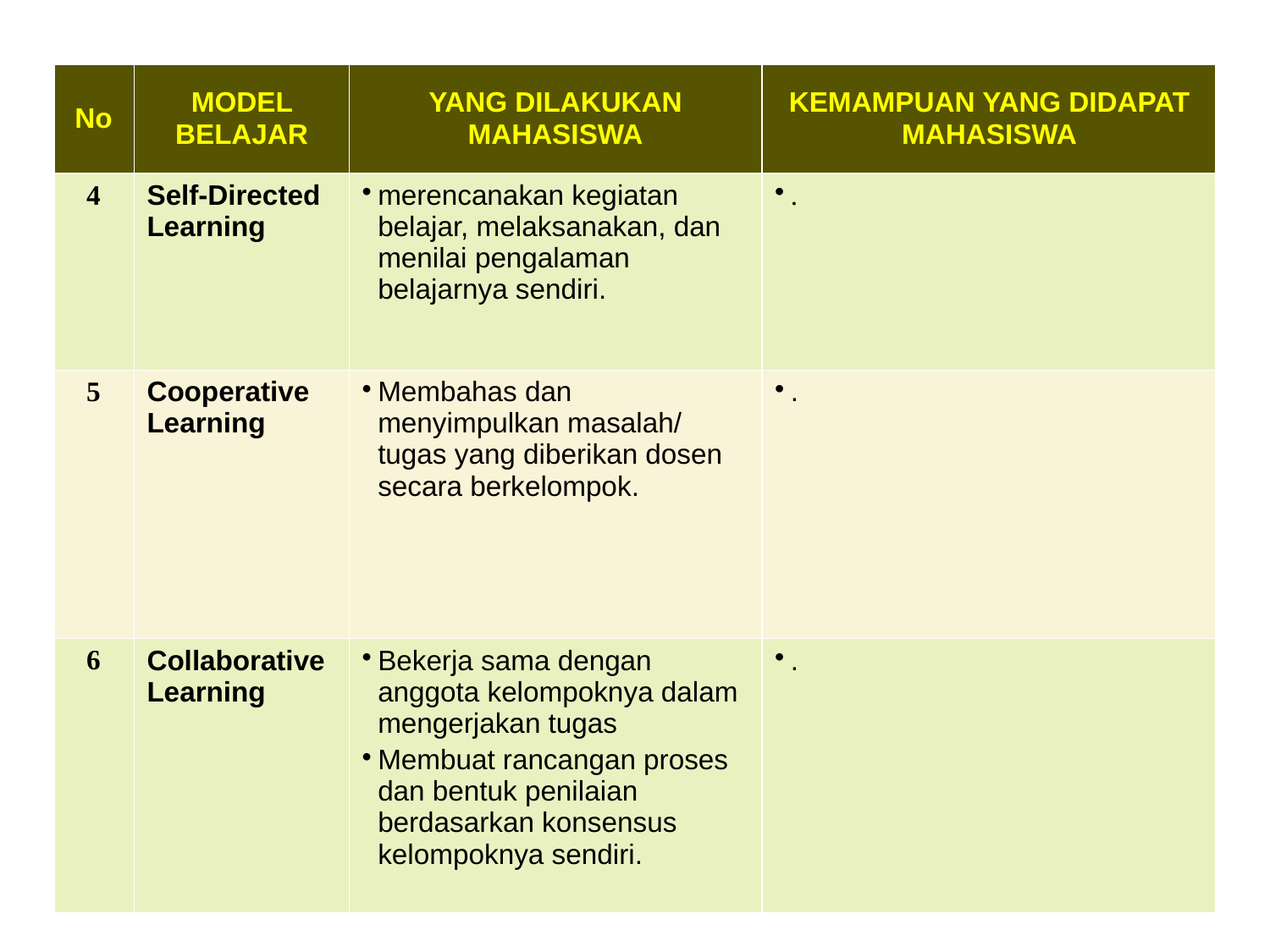

| No | MODEL BELAJAR | YANG DILAKUKAN MAHASISWA | KEMAMPUAN YANG DIDAPAT MAHASISWA |
| --- | --- | --- | --- |
| 4 | Self-Directed Learning | merencanakan kegiatan belajar, melaksanakan, dan menilai pengalaman belajarnya sendiri. | . |
| 5 | Cooperative Learning | Membahas dan menyimpulkan masalah/ tugas yang diberikan dosen secara berkelompok. | . |
| 6 | Collaborative Learning | Bekerja sama dengan anggota kelompoknya dalam mengerjakan tugas Membuat rancangan proses dan bentuk penilaian berdasarkan konsensus kelompoknya sendiri. | . |